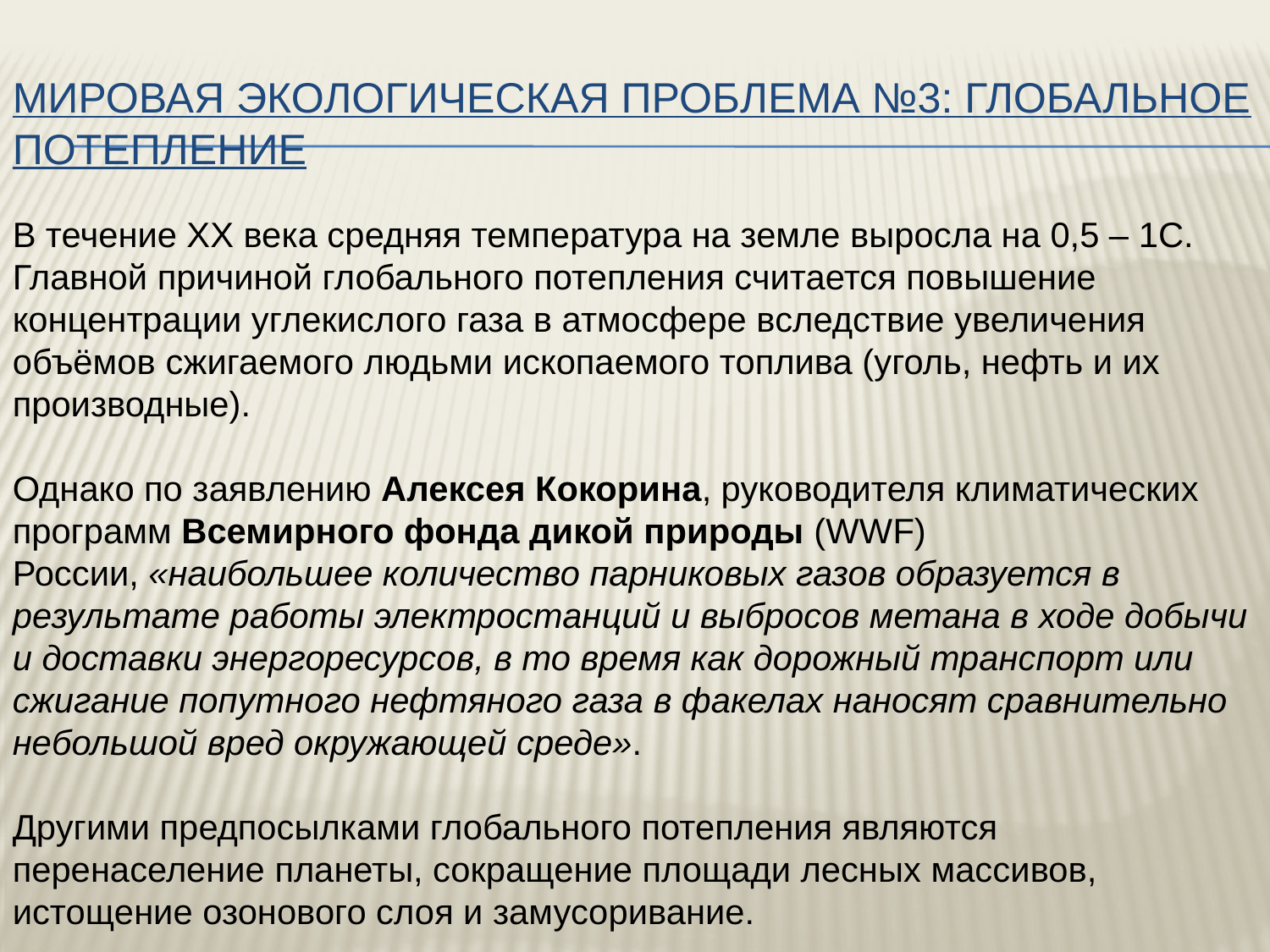

# Мировая экологическая проблема №3: Глобальное потепление
В течение XX века средняя температура на земле выросла на 0,5 – 1C. Главной причиной глобального потепления считается повышение концентрации углекислого газа в атмосфере вследствие увеличения объёмов сжигаемого людьми ископаемого топлива (уголь, нефть и их производные).

Однако по заявлению Алексея Кокорина, руководителя климатических программ Всемирного фонда дикой природы (WWF) России, «наибольшее количество парниковых газов образуется в результате работы электростанций и выбросов метана в ходе добычи и доставки энергоресурсов, в то время как дорожный транспорт или сжигание попутного нефтяного газа в факелах наносят сравнительно небольшой вред окружающей среде».

Другими предпосылками глобального потепления являются перенаселение планеты, сокращение площади лесных массивов, истощение озонового слоя и замусоривание.